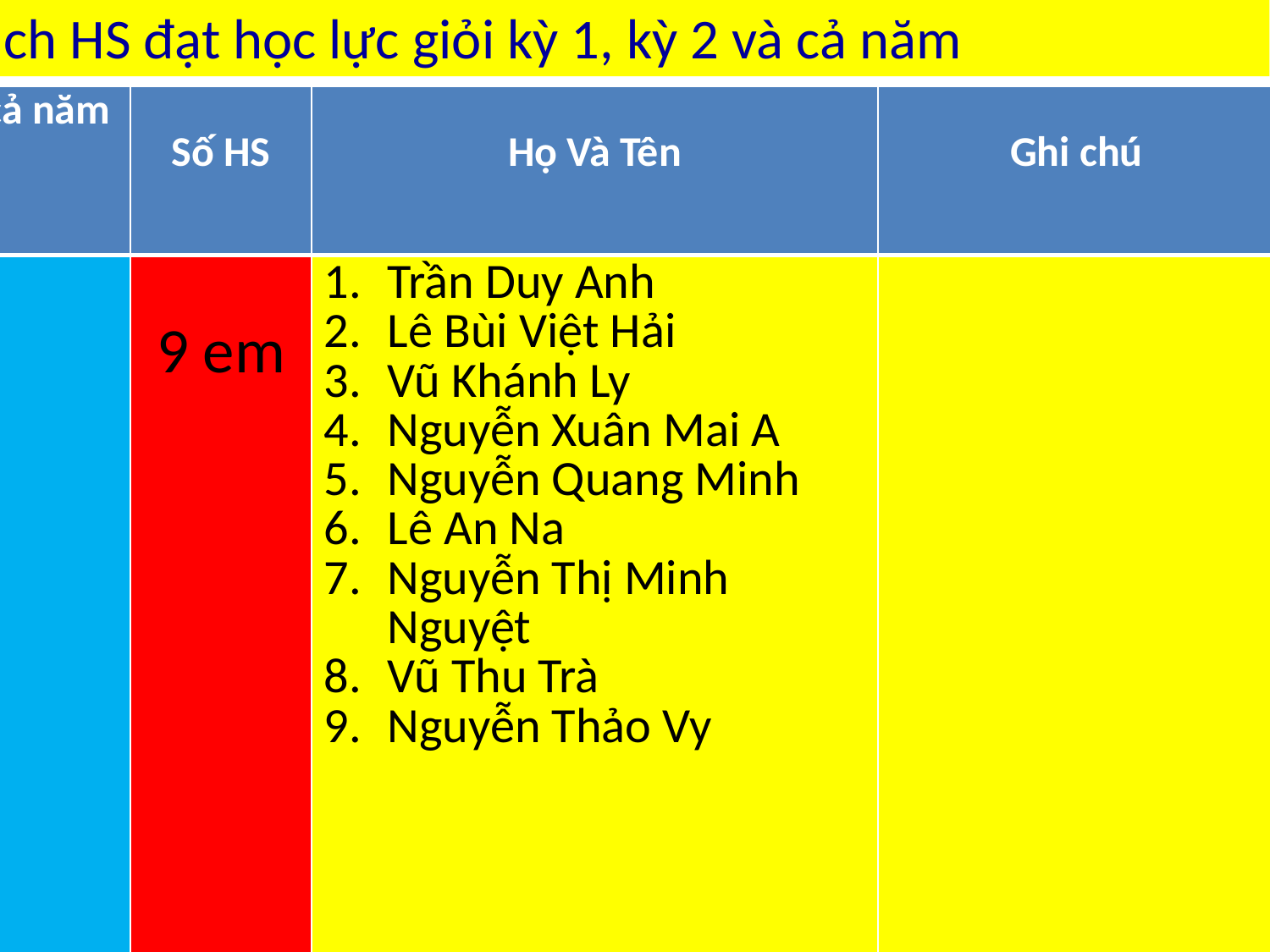

Danh sách HS đạt học lực giỏi kỳ 1, kỳ 2 và cả năm
| Kỳ 1 / Kỳ 2 / cả năm | Số HS | Họ Và Tên | Ghi chú |
| --- | --- | --- | --- |
| Kỳ 1 | 9 em | Trần Duy Anh Lê Bùi Việt Hải Vũ Khánh Ly Nguyễn Xuân Mai A Nguyễn Quang Minh Lê An Na Nguyễn Thị Minh Nguyệt Vũ Thu Trà Nguyễn Thảo Vy |  |